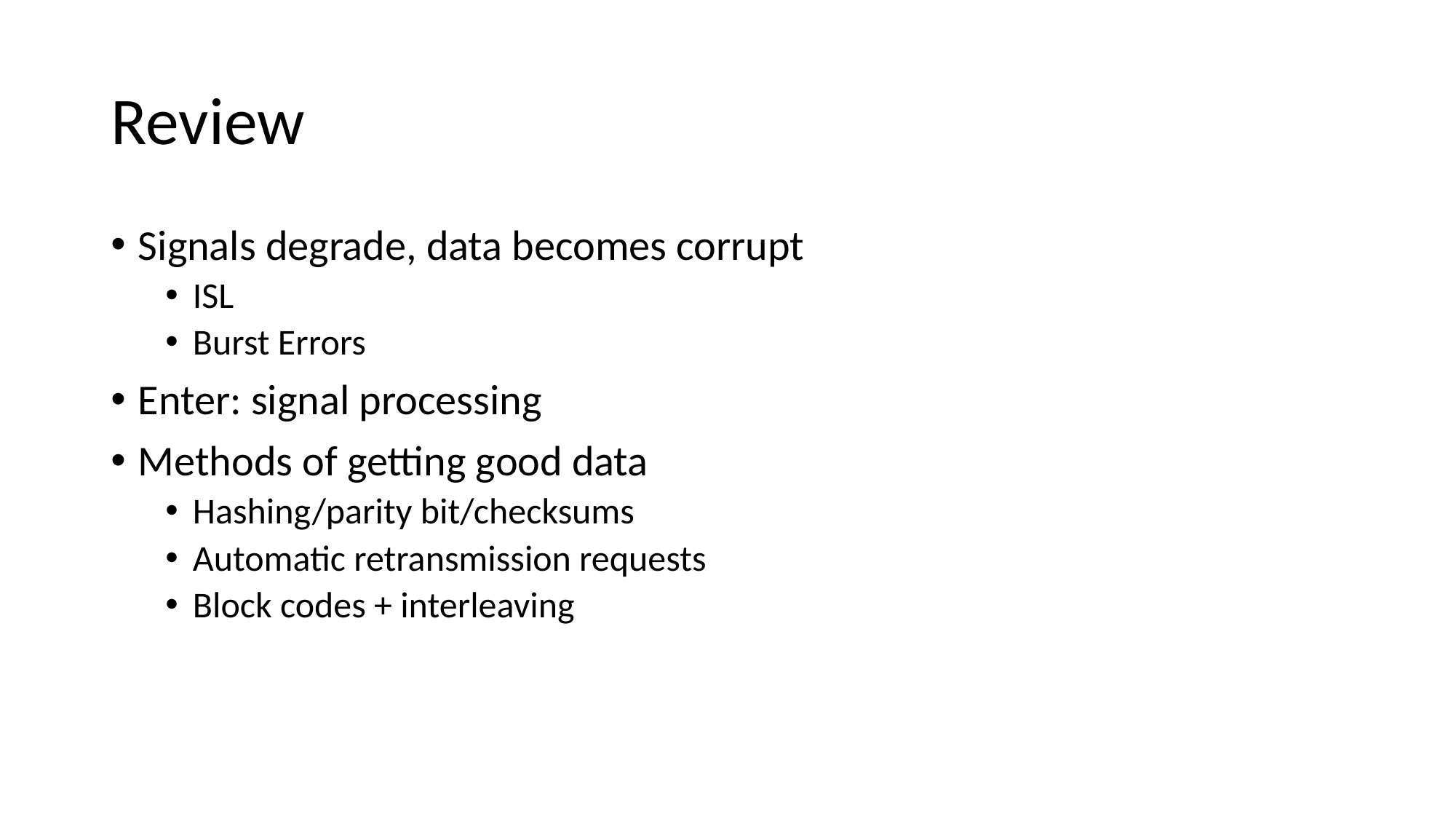

# Review
Signals degrade, data becomes corrupt
ISL
Burst Errors
Enter: signal processing
Methods of getting good data
Hashing/parity bit/checksums
Automatic retransmission requests
Block codes + interleaving